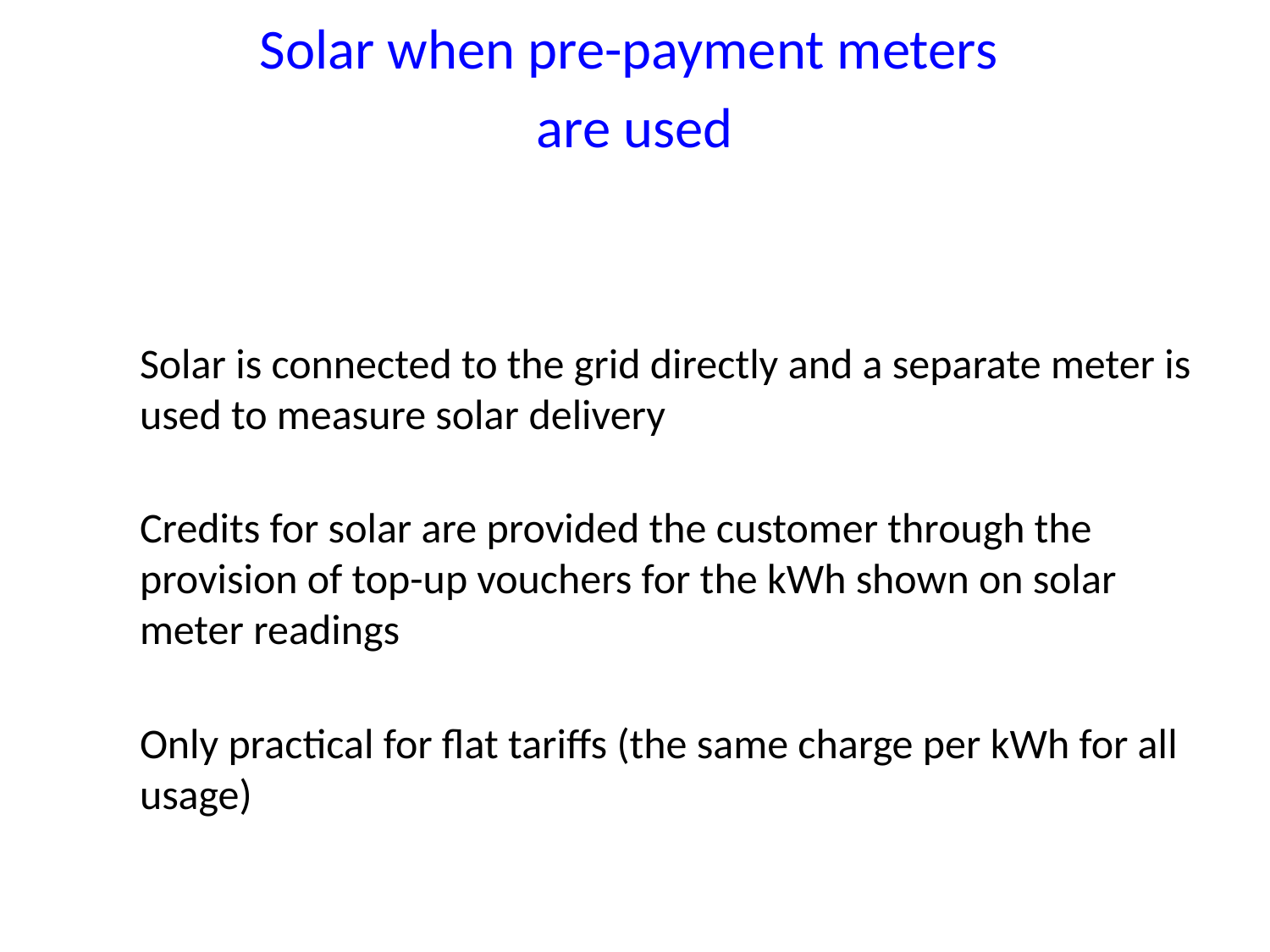

Solar when pre-payment meters
are used

Solar is connected to the grid directly and a separate meter is used to measure solar delivery
Credits for solar are provided the customer through the provision of top-up vouchers for the kWh shown on solar meter readings
Only practical for flat tariffs (the same charge per kWh for all usage)